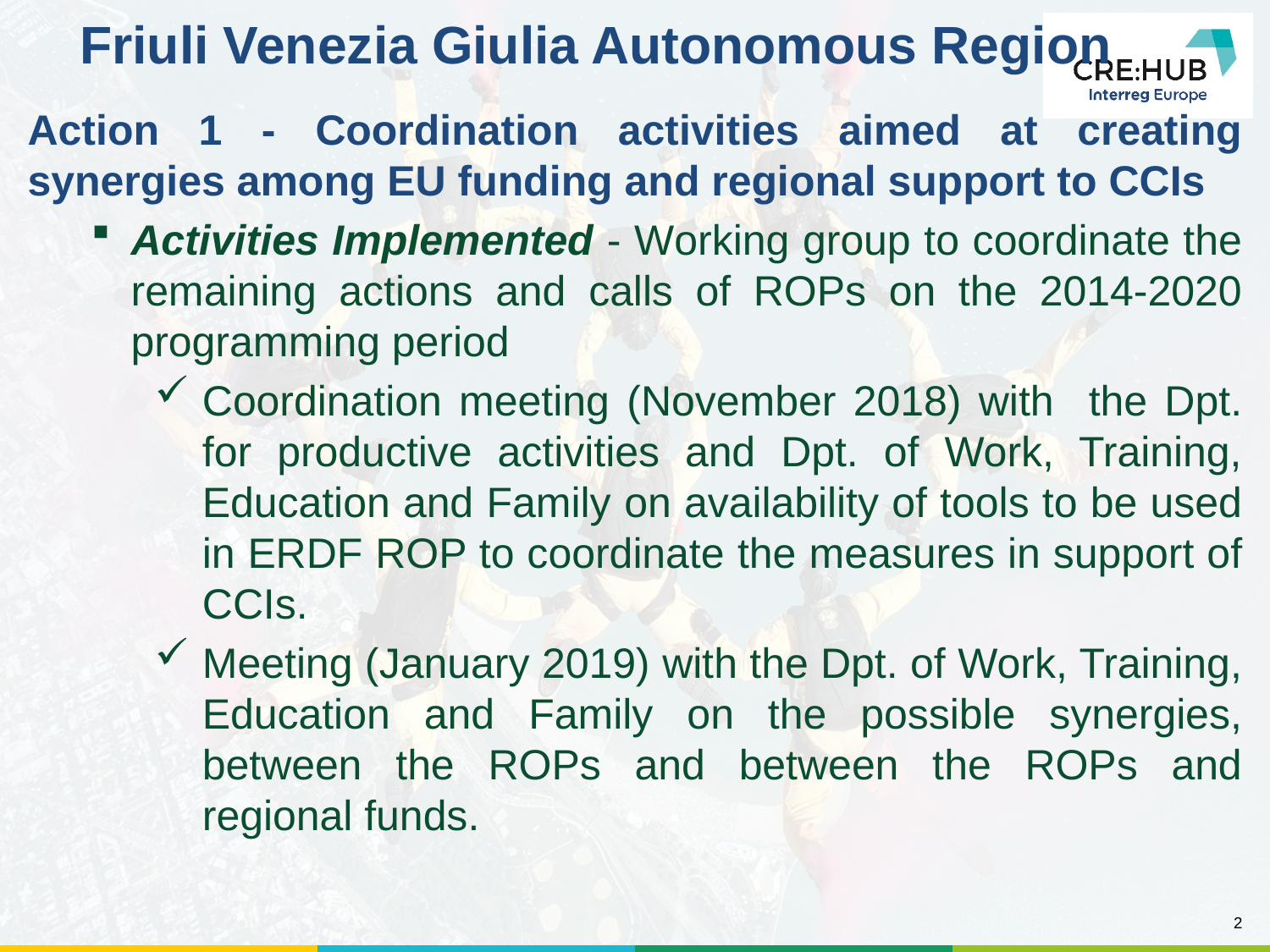

Friuli Venezia Giulia Autonomous Region
#
Action 1 - Coordination activities aimed at creating synergies among EU funding and regional support to CCIs
Activities Implemented - Working group to coordinate the remaining actions and calls of ROPs on the 2014-2020 programming period
Coordination meeting (November 2018) with  the Dpt. for productive activities and Dpt. of Work, Training, Education and Family on availability of tools to be used in ERDF ROP to coordinate the measures in support of CCIs.
Meeting (January 2019) with the Dpt. of Work, Training, Education and Family on the possible synergies, between the ROPs and between the ROPs and regional funds.